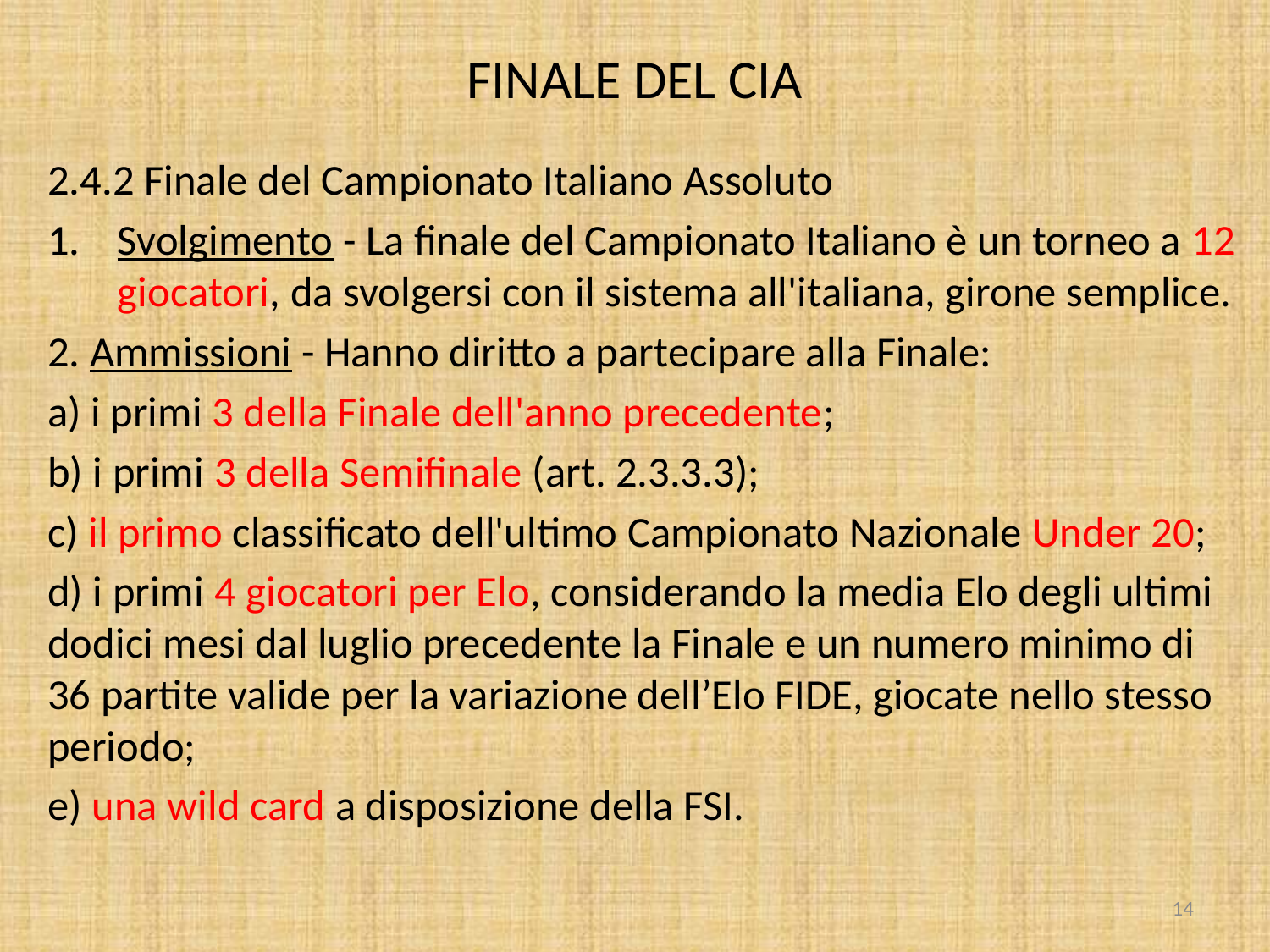

# FINALE DEL CIA
2.4.2 Finale del Campionato Italiano Assoluto
Svolgimento - La finale del Campionato Italiano è un torneo a 12 giocatori, da svolgersi con il sistema all'italiana, girone semplice.
2. Ammissioni - Hanno diritto a partecipare alla Finale:
a) i primi 3 della Finale dell'anno precedente;
b) i primi 3 della Semifinale (art. 2.3.3.3);
c) il primo classificato dell'ultimo Campionato Nazionale Under 20;
d) i primi 4 giocatori per Elo, considerando la media Elo degli ultimi dodici mesi dal luglio precedente la Finale e un numero minimo di 36 partite valide per la variazione dell’Elo FIDE, giocate nello stesso periodo;
e) una wild card a disposizione della FSI.
14